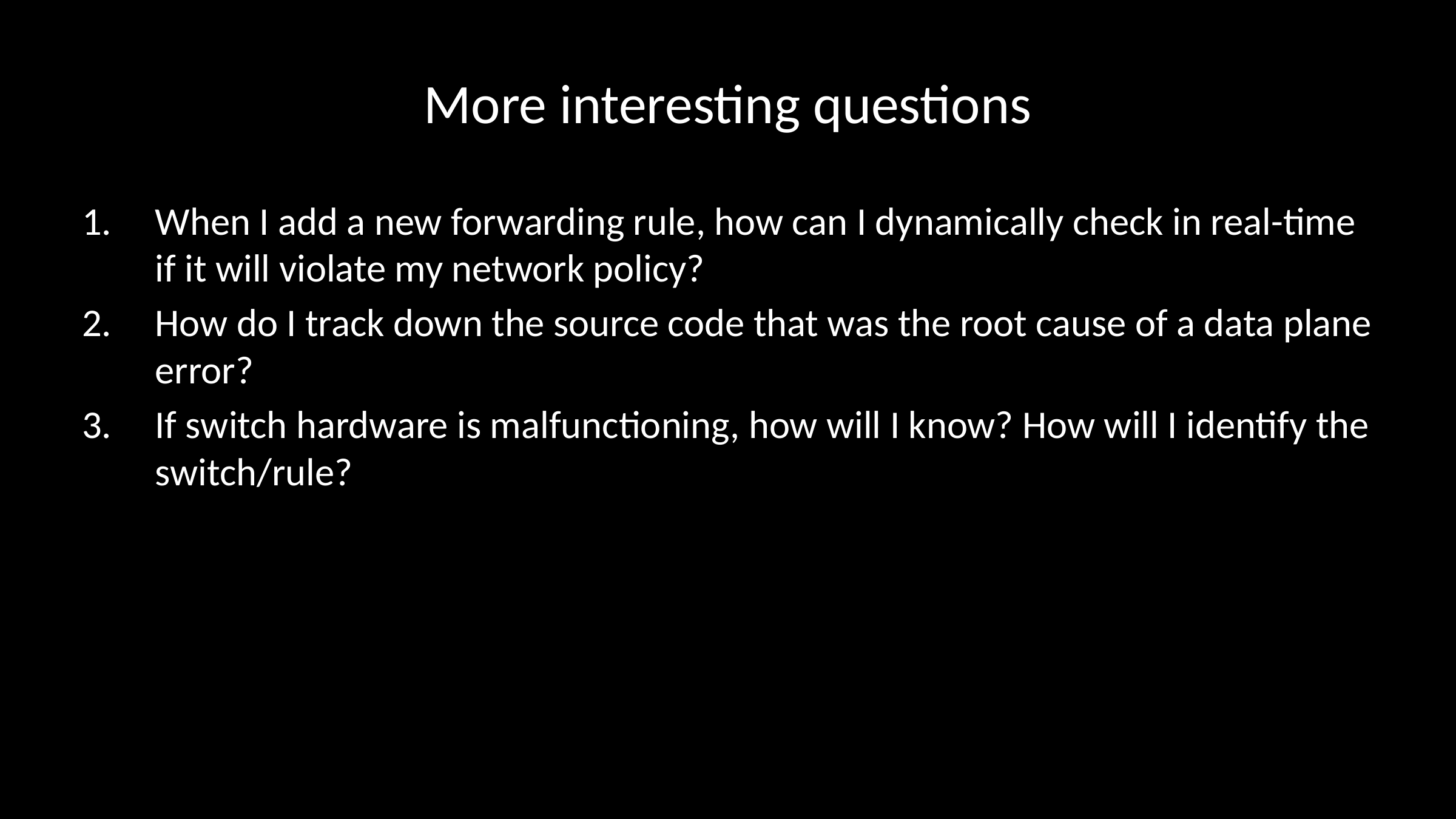

# More interesting questions
When I add a new forwarding rule, how can I dynamically check in real-time if it will violate my network policy?
How do I track down the source code that was the root cause of a data plane error?
If switch hardware is malfunctioning, how will I know? How will I identify the switch/rule?